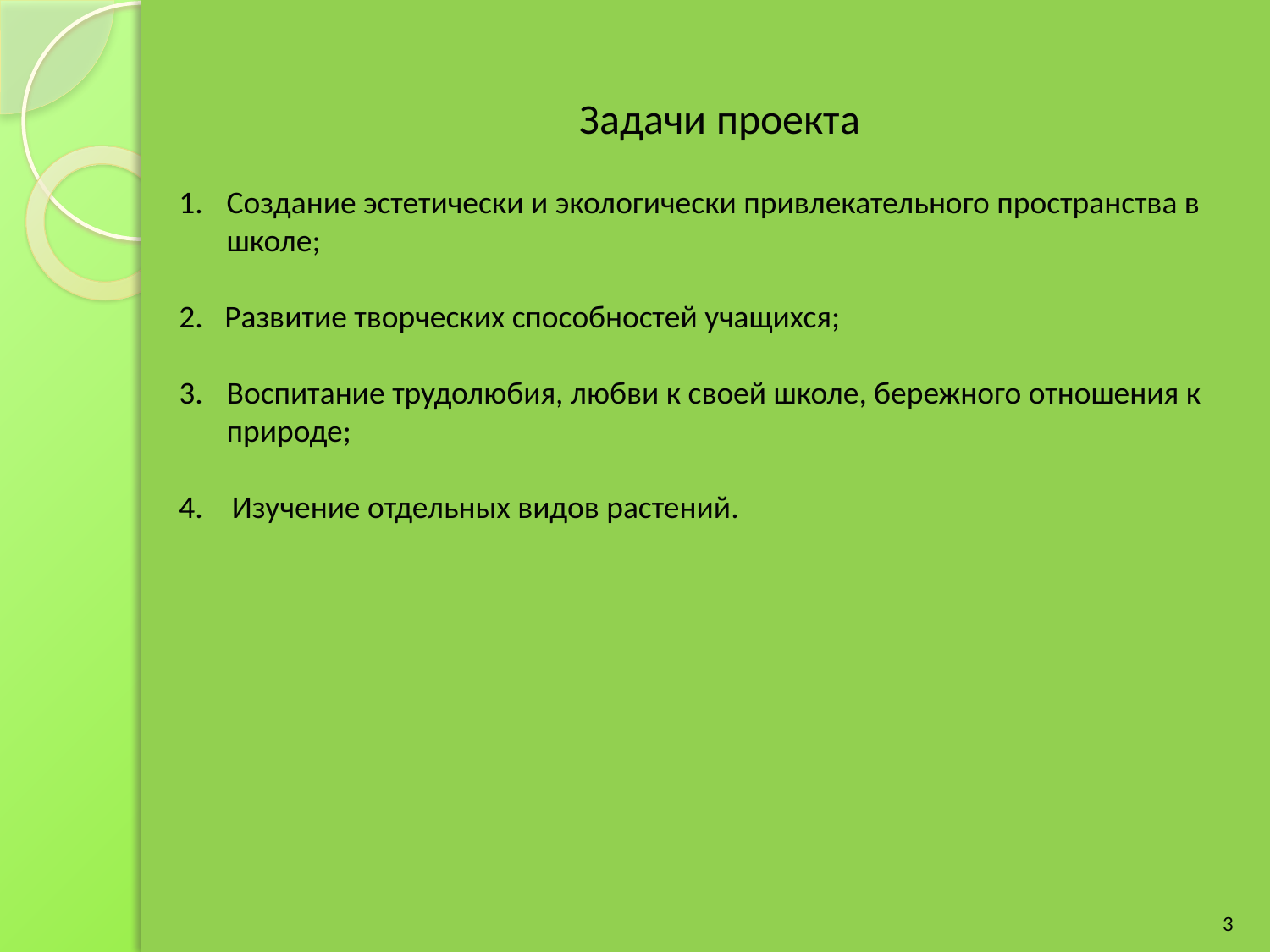

# Задачи проекта
Создание эстетически и экологически привлекательного пространства в школе;

2.   Развитие творческих способностей учащихся;

Воспитание трудолюбия, любви к своей школе, бережного отношения к природе;

4.    Изучение отдельных видов растений.
3